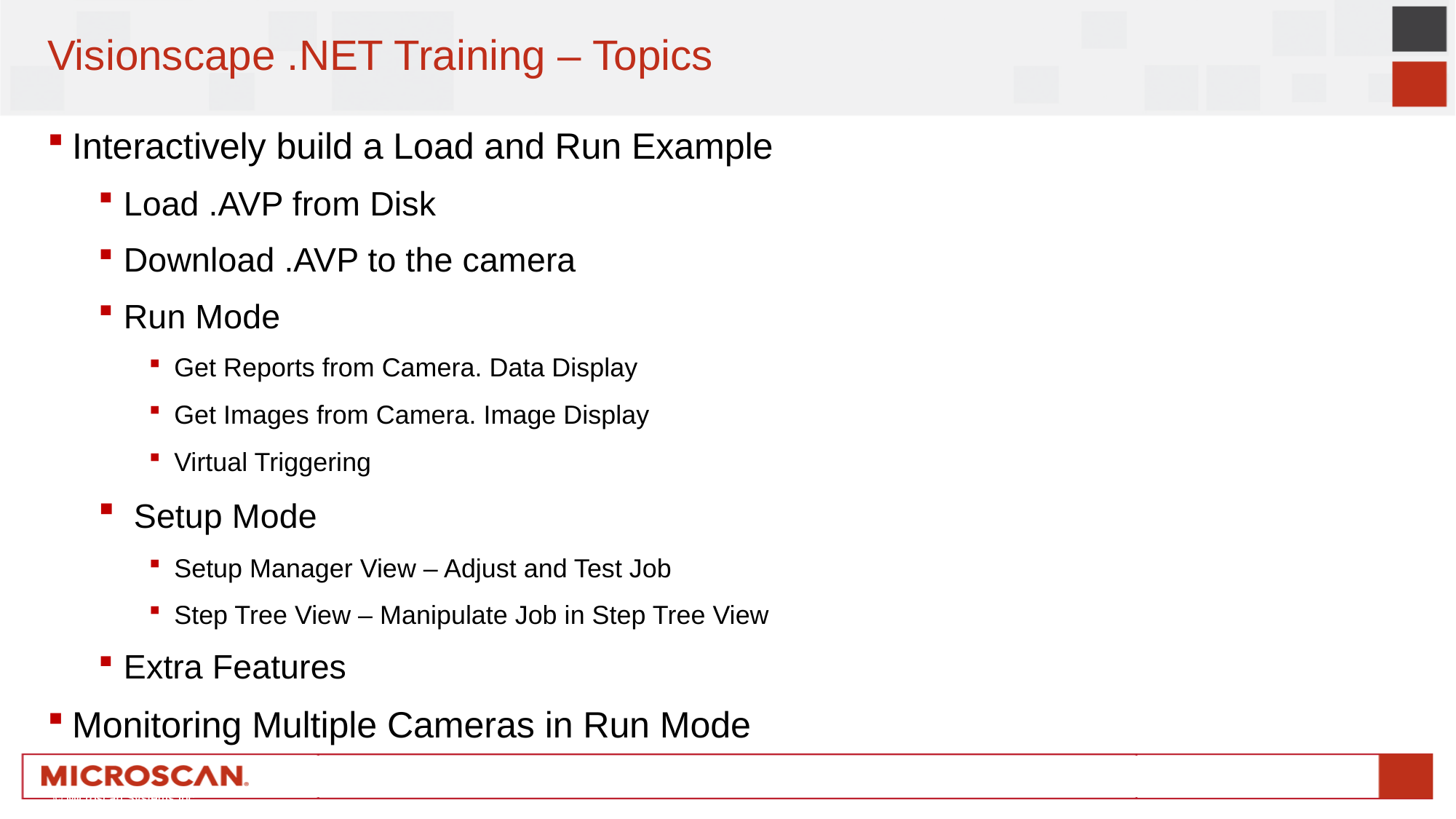

# Visionscape .NET Training – Topics
 Interactively build a Load and Run Example
Load .AVP from Disk
Download .AVP to the camera
Run Mode
Get Reports from Camera. Data Display
Get Images from Camera. Image Display
Virtual Triggering
 Setup Mode
Setup Manager View – Adjust and Test Job
Step Tree View – Manipulate Job in Step Tree View
Extra Features
 Monitoring Multiple Cameras in Run Mode